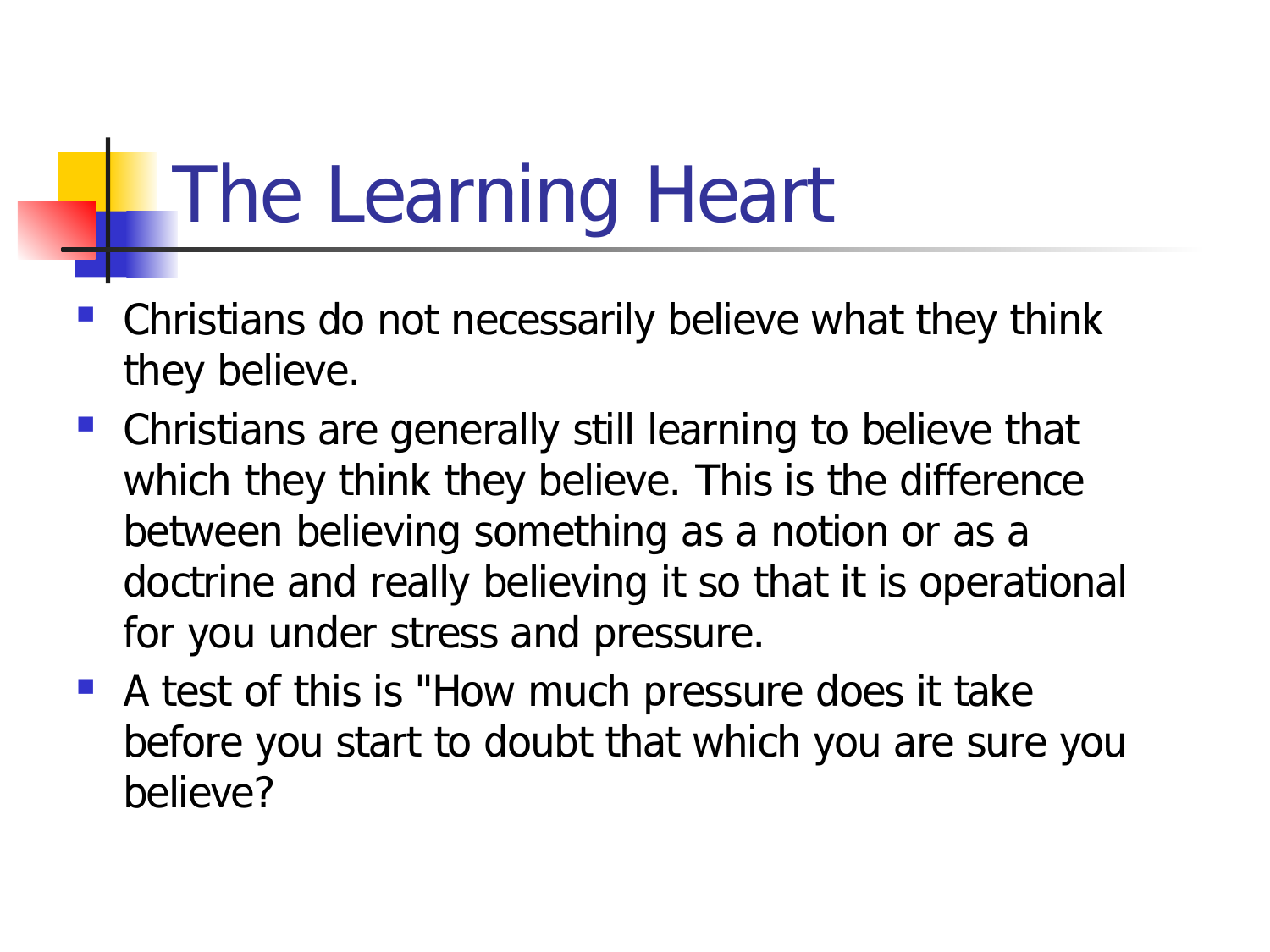

# The Learning Heart
Christians do not necessarily believe what they think they believe.
Christians are generally still learning to believe that which they think they believe. This is the difference between believing something as a notion or as a doctrine and really believing it so that it is operational for you under stress and pressure.
A test of this is "How much pressure does it take before you start to doubt that which you are sure you believe?